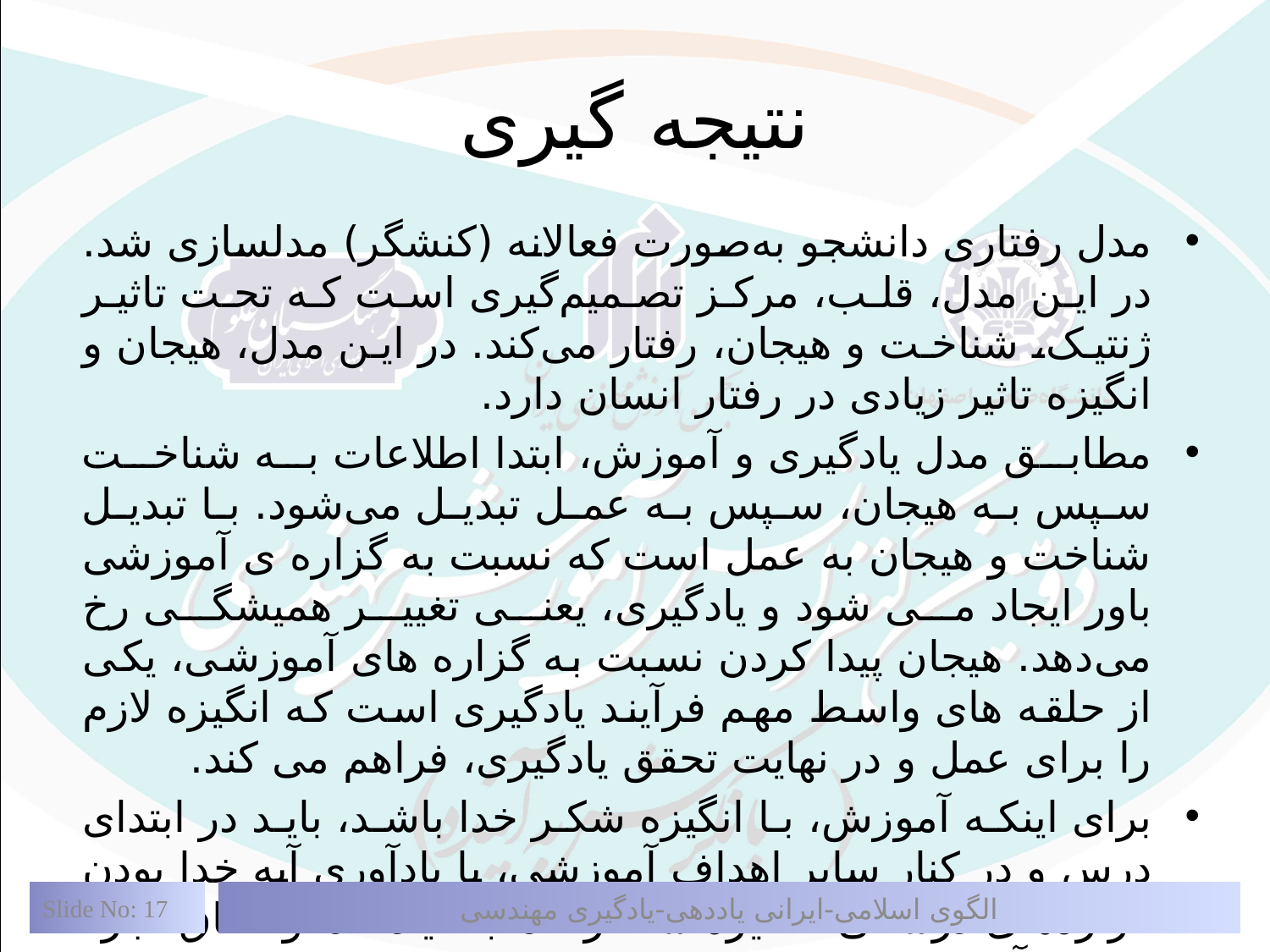

# نتیجه گیری
مدل رفتاری دانشجو به‌صورت فعالانه (كنشگر) مدلسازی شد. در این مدل، قلب، مرکز تصمیم‌گیری است که تحت تاثیر ژنتیک، شناخت و هیجان، رفتار می‌کند. در این مدل، هیجان و انگیزه تاثیر زیادی در رفتار انسان دارد.
مطابق مدل یادگیری و آموزش، ابتدا اطلاعات به شناخت سپس به هیجان، سپس به عمل تبدیل می‌شود. با تبدیل شناخت و هیجان به عمل است که نسبت به گزاره ی آموزشی باور ایجاد می شود و یادگیری، یعنی تغییر همیشگی رخ می‌دهد. هیجان پیدا کردن نسبت به گزاره های آموزشی، یکی از حلقه های واسط مهم فرآیند یادگیری است که انگیزه لازم را برای عمل و در نهایت تحقق یادگیری، فراهم می کند.
برای اینکه آموزش، با انگیزه شکر خدا باشد، باید در ابتدای درس و در کنار سایر اهداف آموزشی، با یادآوری آیه خدا بودن گزاره‌های درسی، انگیزه شکر خدا با یاد خدا و انفاق، جزء اهداف آموزشی قرار داده شود.
Slide No: 17
الگوی اسلامی-ایرانی یاددهی-یادگیری مهندسی
كد مقاله: AA-00000